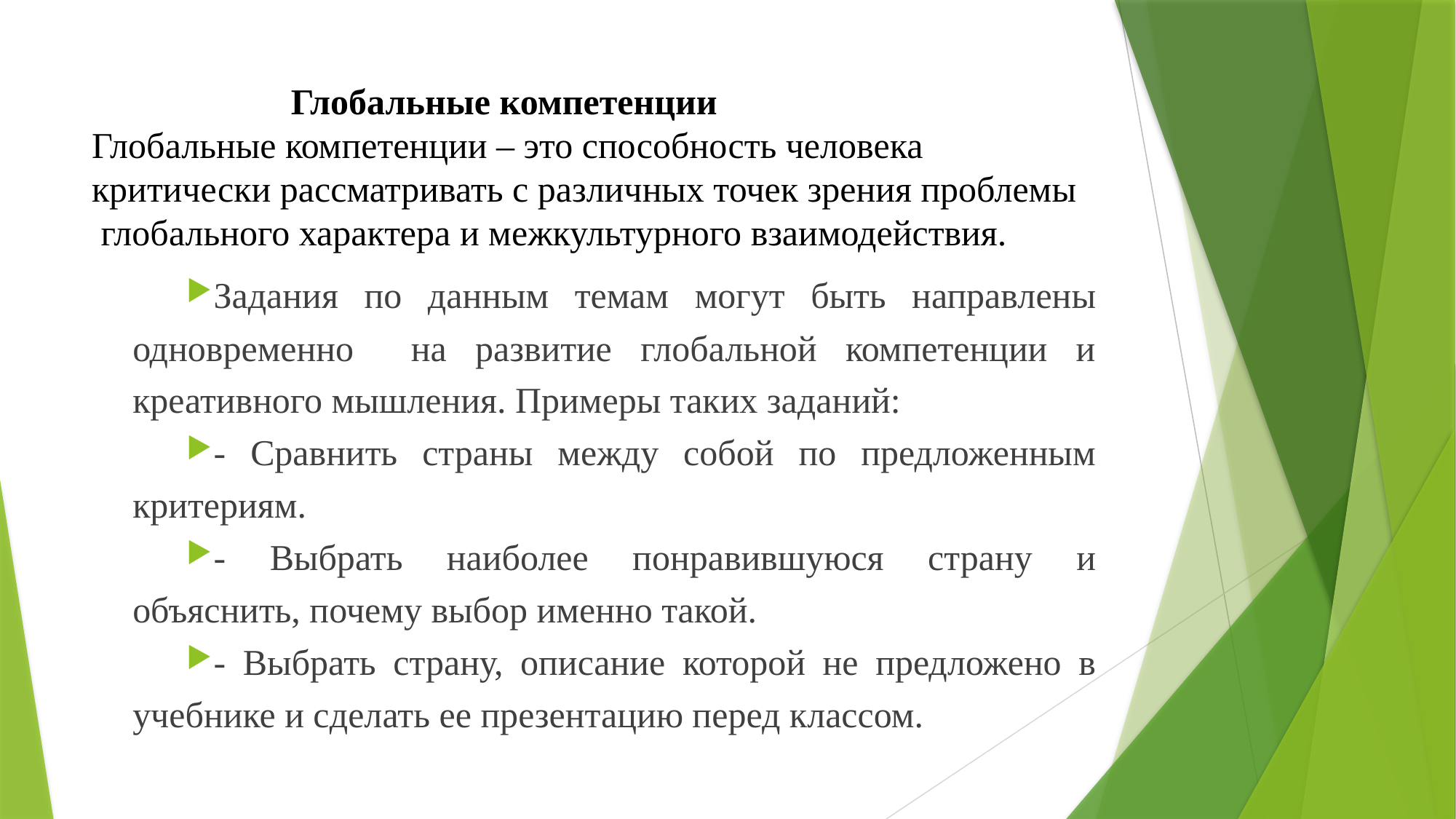

# Глобальные компетенции Глобальные компетенции – это способность человека критически рассматривать с различных точек зрения проблемы глобального характера и межкультурного взаимодействия.
Задания по данным темам могут быть направлены одновременно  на развитие глобальной компетенции и креативного мышления. Примеры таких заданий:
- Сравнить страны между собой по предложенным критериям.
- Выбрать наиболее понравившуюся страну и объяснить, почему выбор именно такой.
- Выбрать страну, описание которой не предложено в учебнике и сделать ее презентацию перед классом.